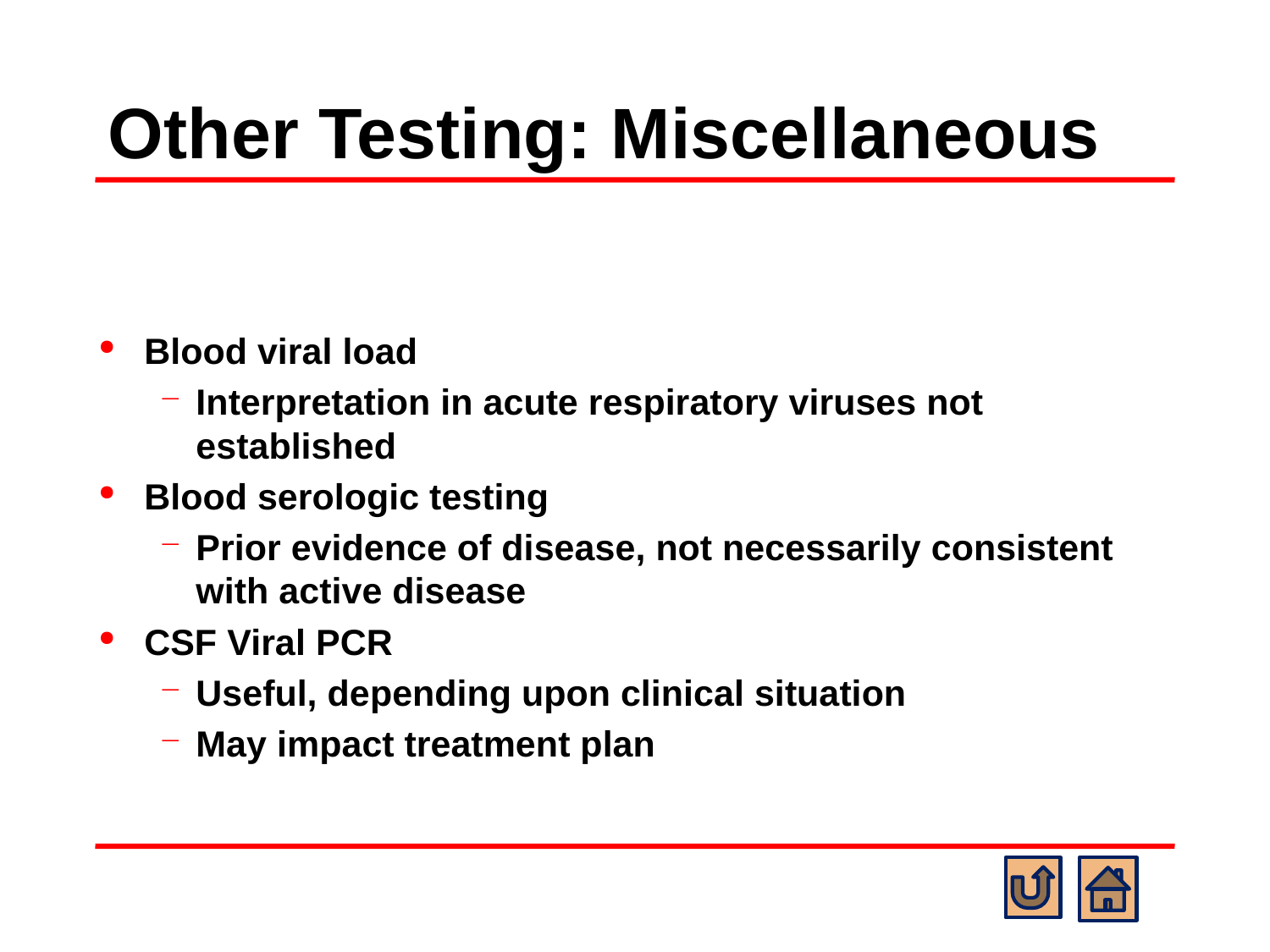

# Other Testing: Miscellaneous
Blood viral load
Interpretation in acute respiratory viruses not established
Blood serologic testing
Prior evidence of disease, not necessarily consistent with active disease
CSF Viral PCR
Useful, depending upon clinical situation
May impact treatment plan